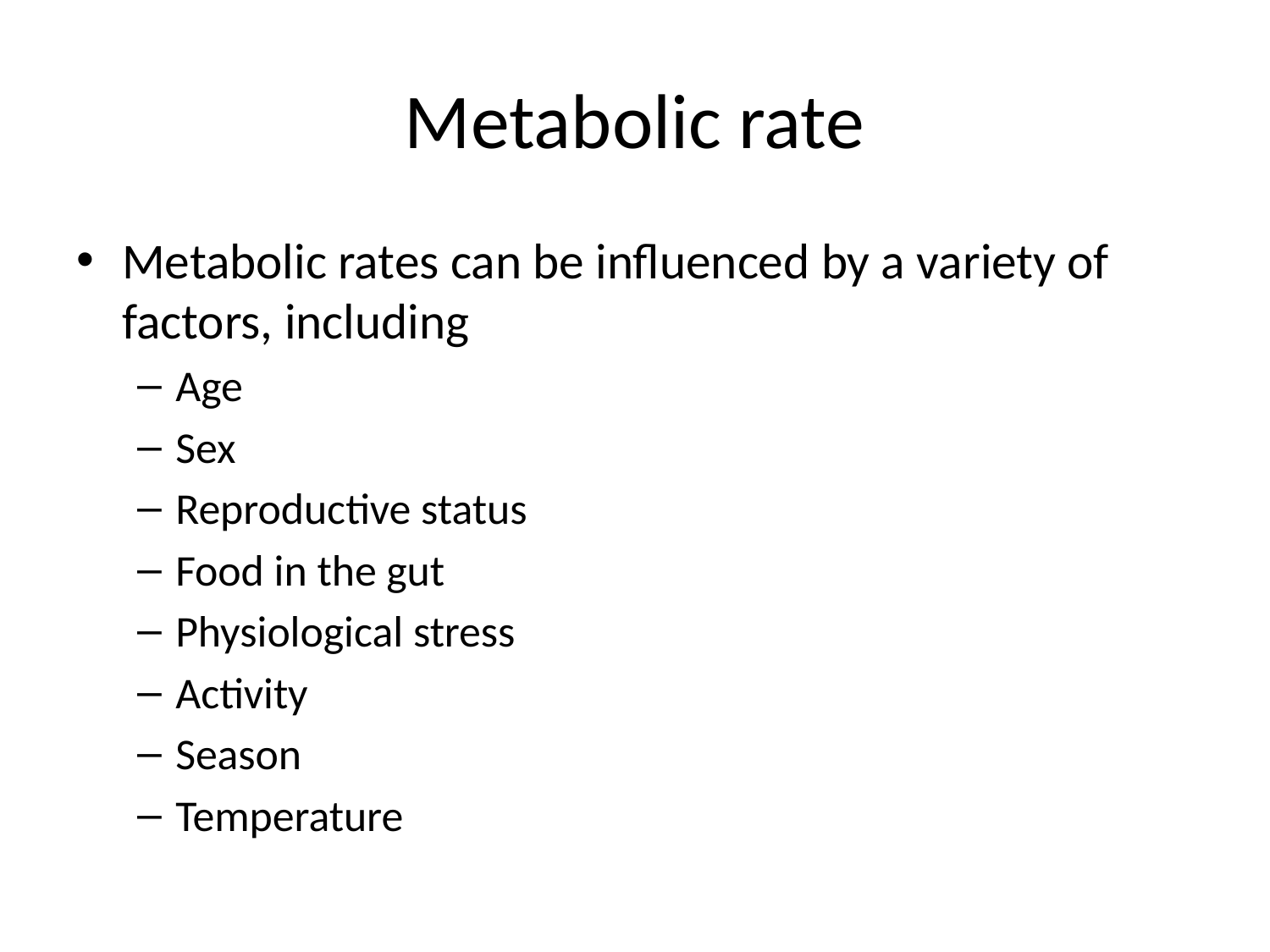

# Metabolic rate
Metabolic rates can be influenced by a variety of factors, including
Age
Sex
Reproductive status
Food in the gut
Physiological stress
Activity
Season
Temperature